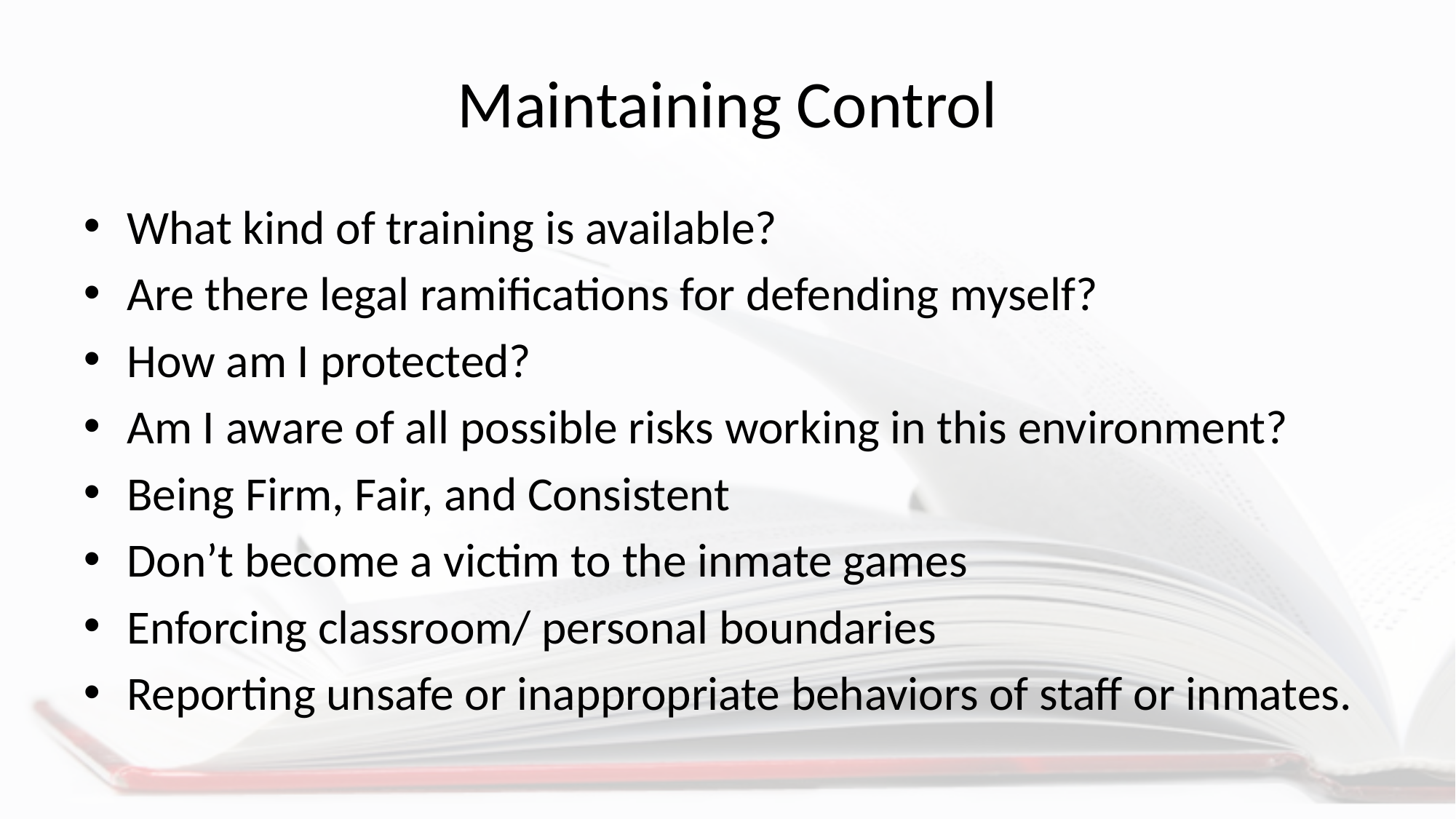

# Maintaining Control
What kind of training is available?
Are there legal ramifications for defending myself?
How am I protected?
Am I aware of all possible risks working in this environment?
Being Firm, Fair, and Consistent
Don’t become a victim to the inmate games
Enforcing classroom/ personal boundaries
Reporting unsafe or inappropriate behaviors of staff or inmates.